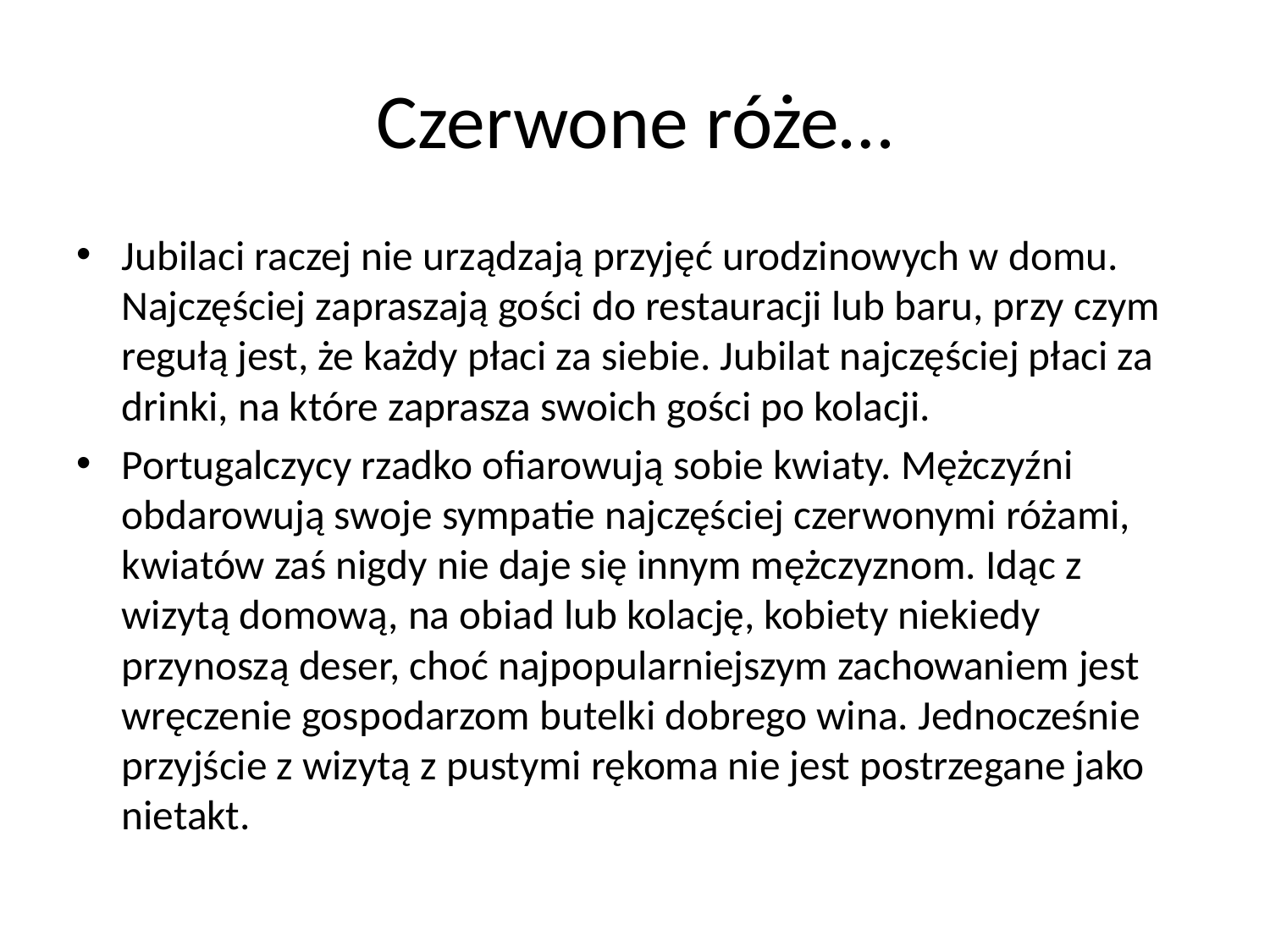

# Czerwone róże…
Jubilaci raczej nie urządzają przyjęć urodzinowych w domu. Najczęściej zapraszają gości do restauracji lub baru, przy czym regułą jest, że każdy płaci za siebie. Jubilat najczęściej płaci za drinki, na które zaprasza swoich gości po kolacji.
Portugalczycy rzadko ofiarowują sobie kwiaty. Mężczyźni obdarowują swoje sympatie najczęściej czerwonymi różami, kwiatów zaś nigdy nie daje się innym mężczyznom. Idąc z wizytą domową, na obiad lub kolację, kobiety niekiedy przynoszą deser, choć najpopularniejszym zachowaniem jest wręczenie gospodarzom butelki dobrego wina. Jednocześnie przyjście z wizytą z pustymi rękoma nie jest postrzegane jako nietakt.